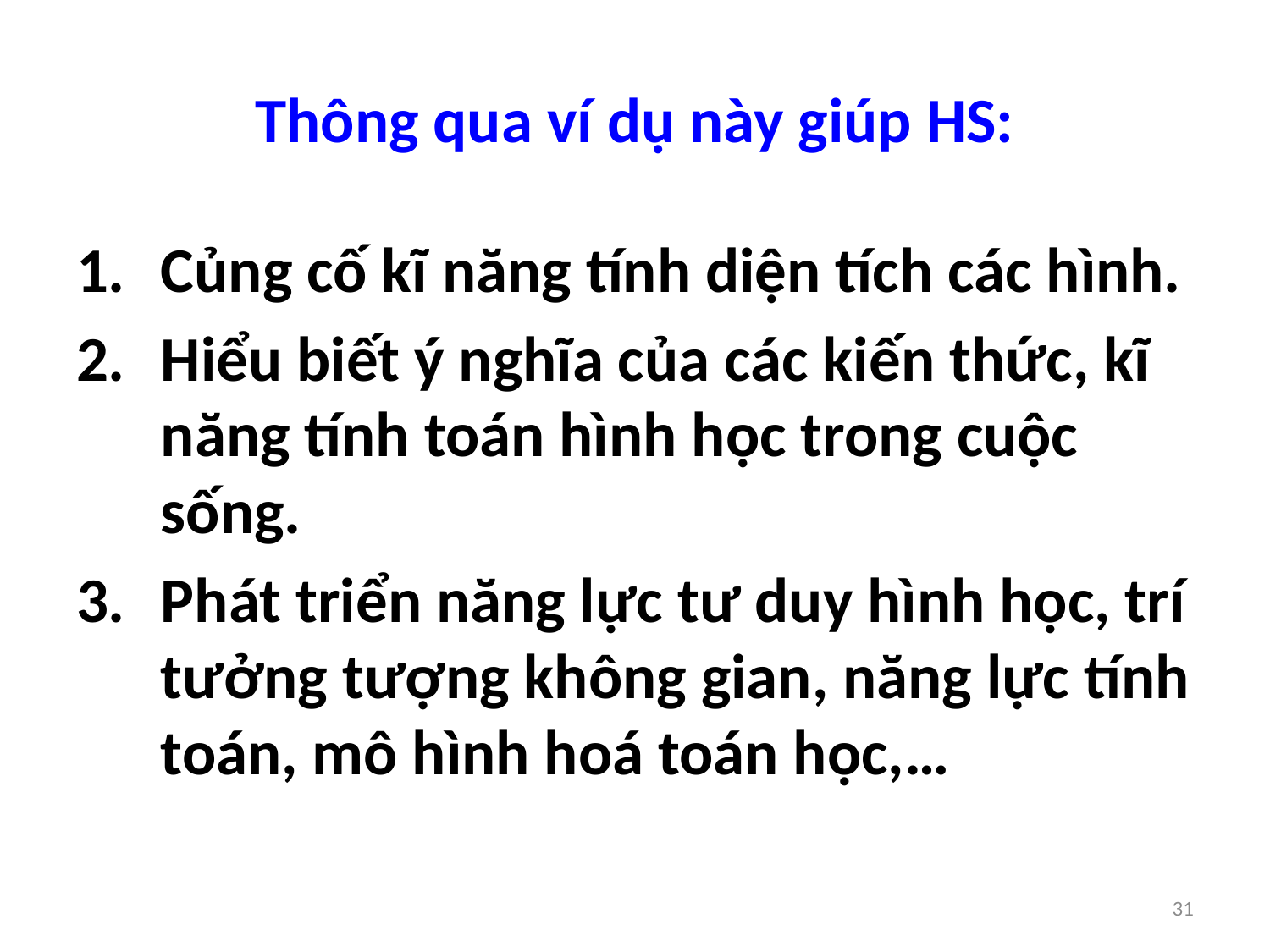

# Thông qua ví dụ này giúp HS:
Củng cố kĩ năng tính diện tích các hình.
Hiểu biết ý nghĩa của các kiến thức, kĩ năng tính toán hình học trong cuộc sống.
Phát triển năng lực tư duy hình học, trí tưởng tượng không gian, năng lực tính toán, mô hình hoá toán học,…

31